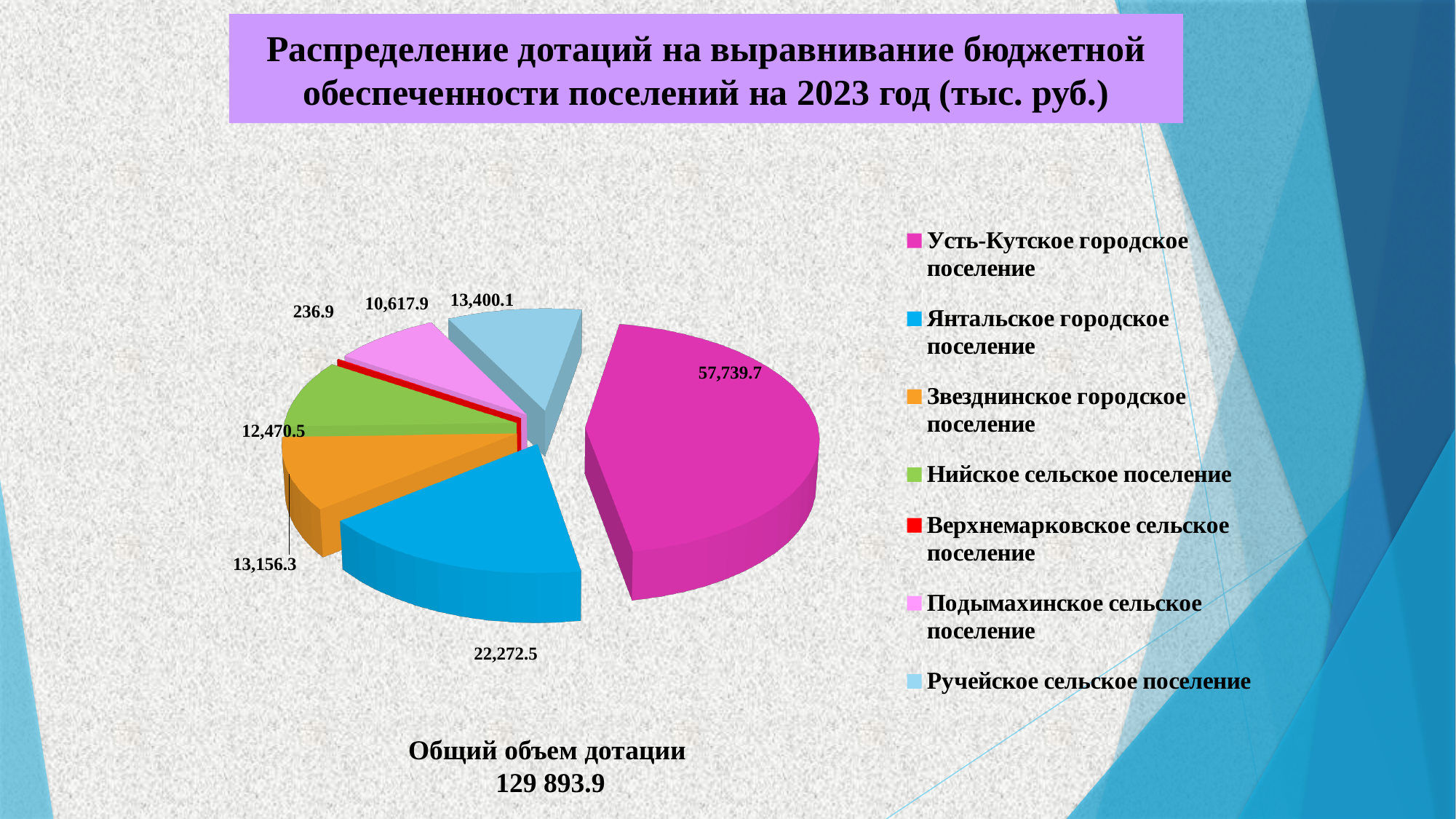

Распределение дотаций на выравнивание бюджетной обеспеченности поселений на 2023 год (тыс. руб.)

[unsupported chart]

Общий объем дотации
 129 893.9